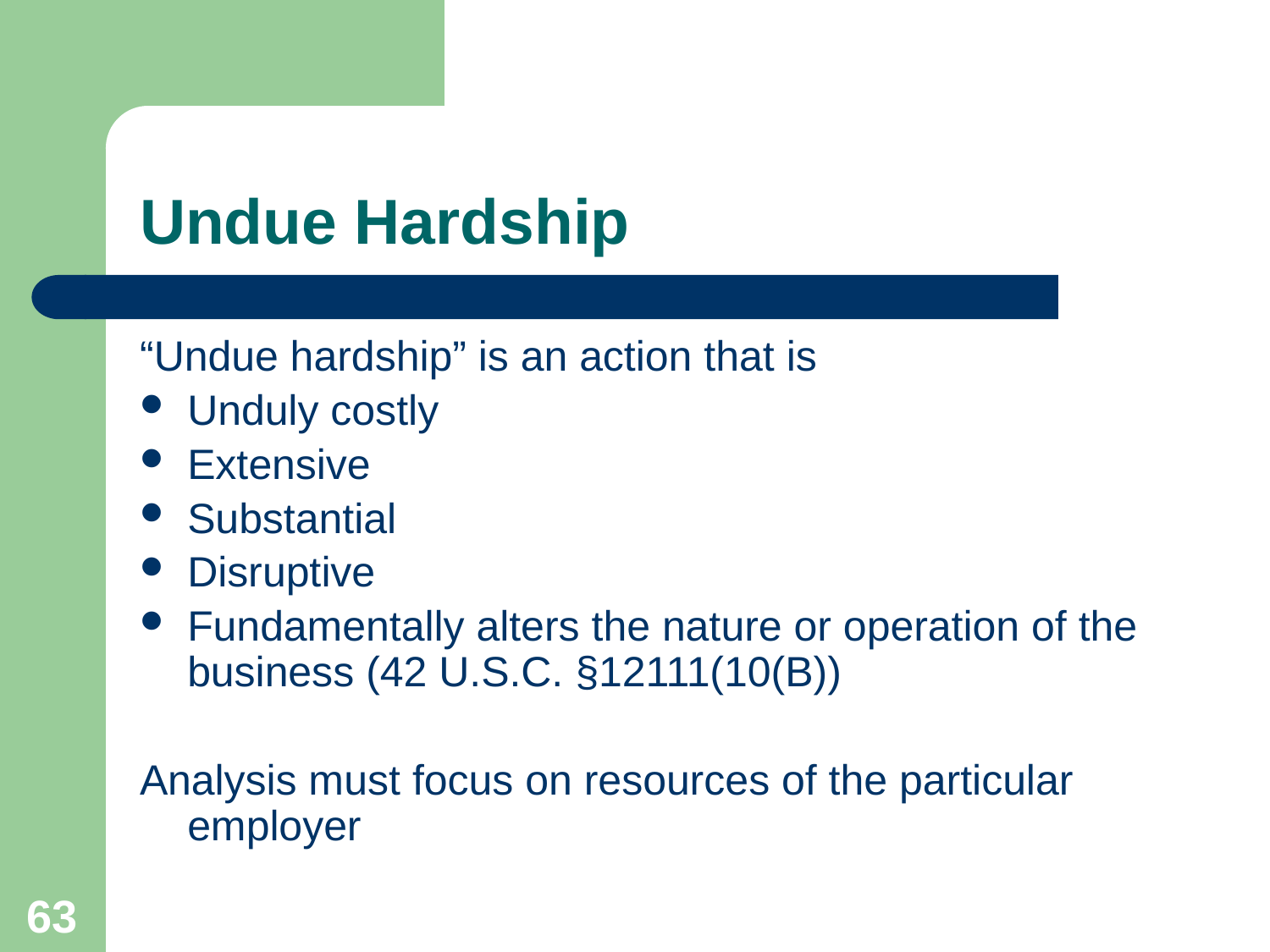

# Undue Hardship
“Undue hardship” is an action that is
Unduly costly
Extensive
Substantial
Disruptive
Fundamentally alters the nature or operation of the business (42 U.S.C. §12111(10(B))

Analysis must focus on resources of the particular employer
63